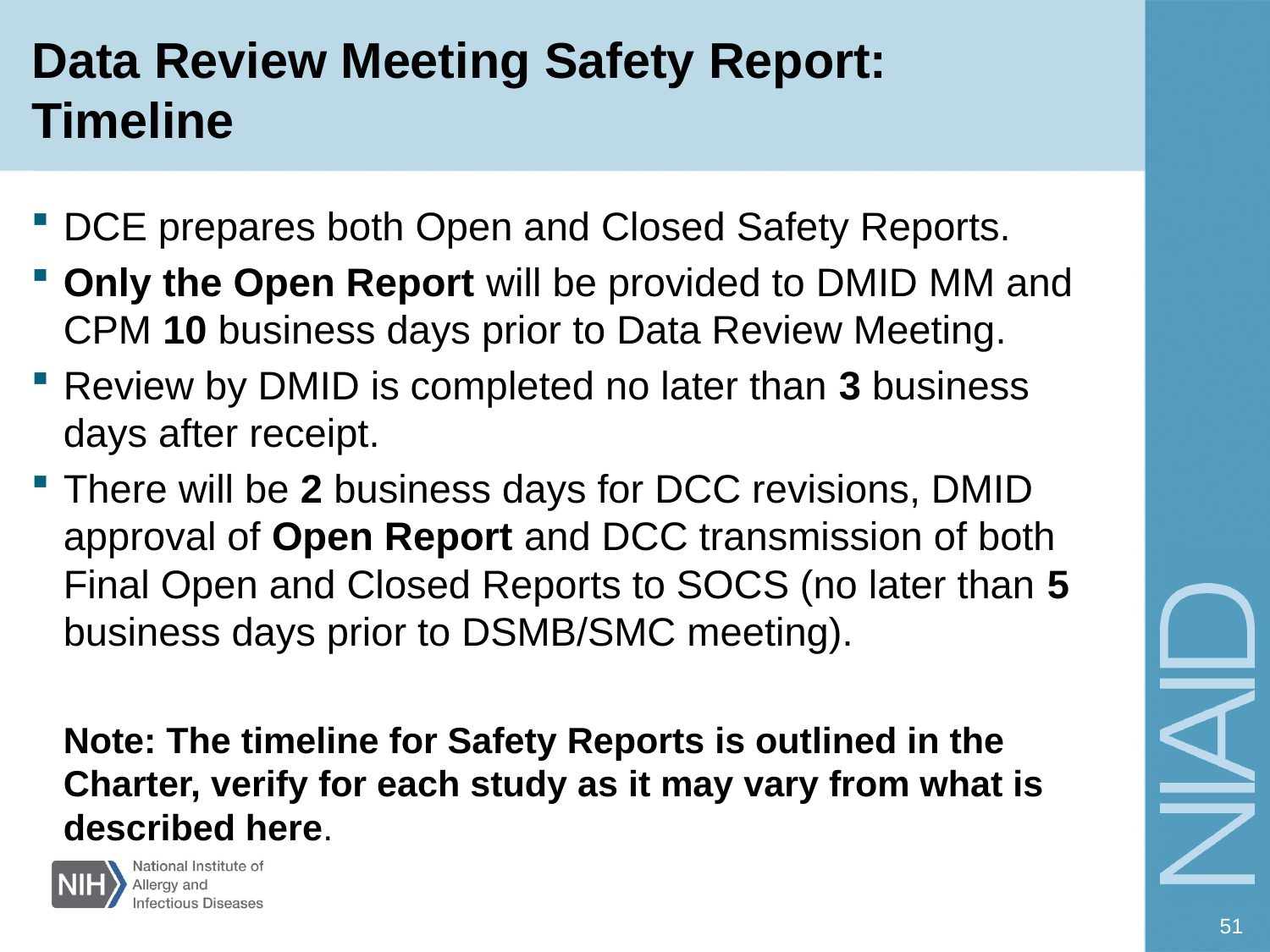

# Data Review Meeting Safety Report: Timeline
DCE prepares both Open and Closed Safety Reports.
Only the Open Report will be provided to DMID MM and CPM 10 business days prior to Data Review Meeting.
Review by DMID is completed no later than 3 business days after receipt.
There will be 2 business days for DCC revisions, DMID approval of Open Report and DCC transmission of both Final Open and Closed Reports to SOCS (no later than 5 business days prior to DSMB/SMC meeting).

Note: The timeline for Safety Reports is outlined in the Charter, verify for each study as it may vary from what is described here.
51